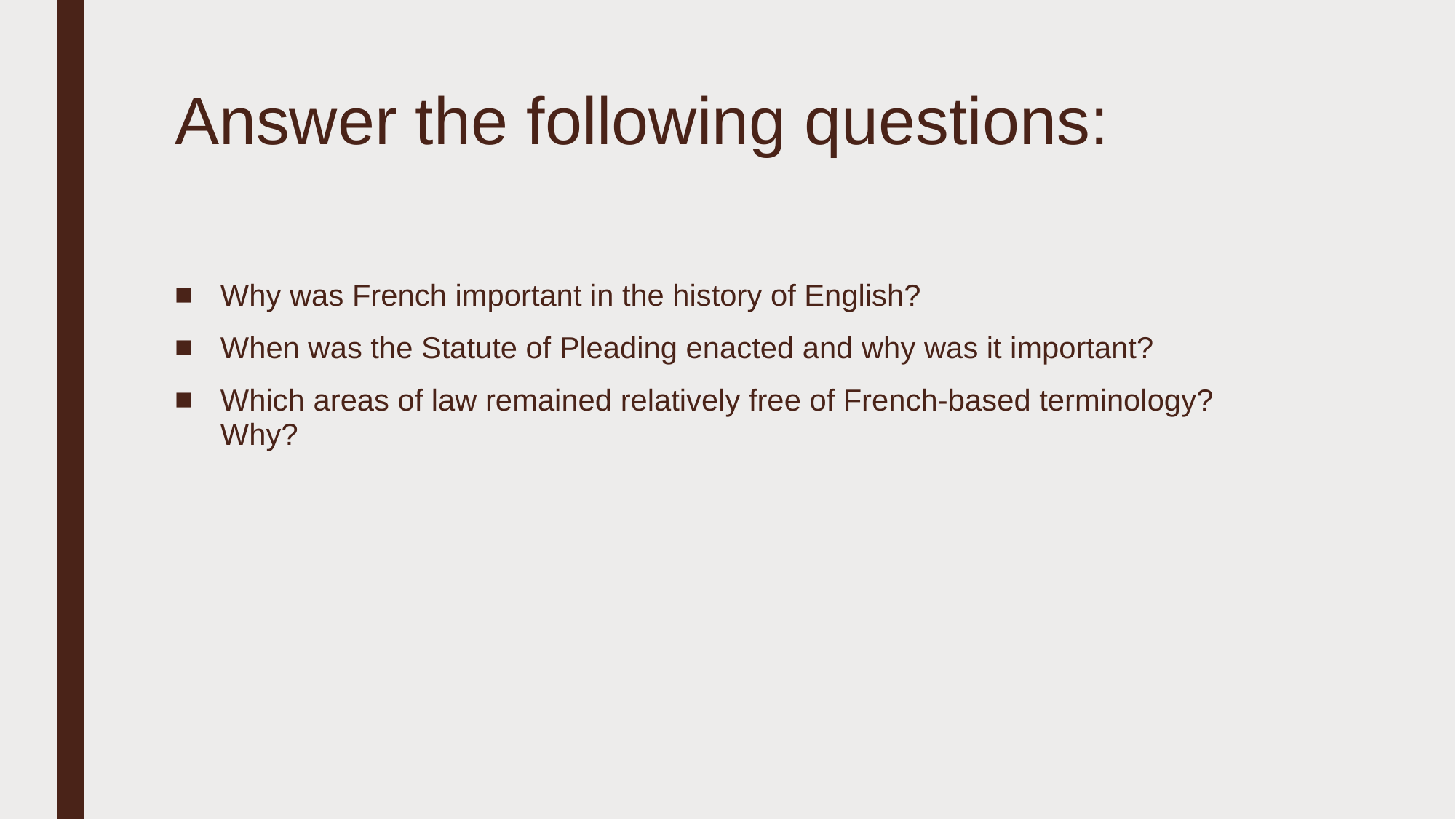

# Answer the following questions:
Why was French important in the history of English?
When was the Statute of Pleading enacted and why was it important?
Which areas of law remained relatively free of French-based terminology? Why?